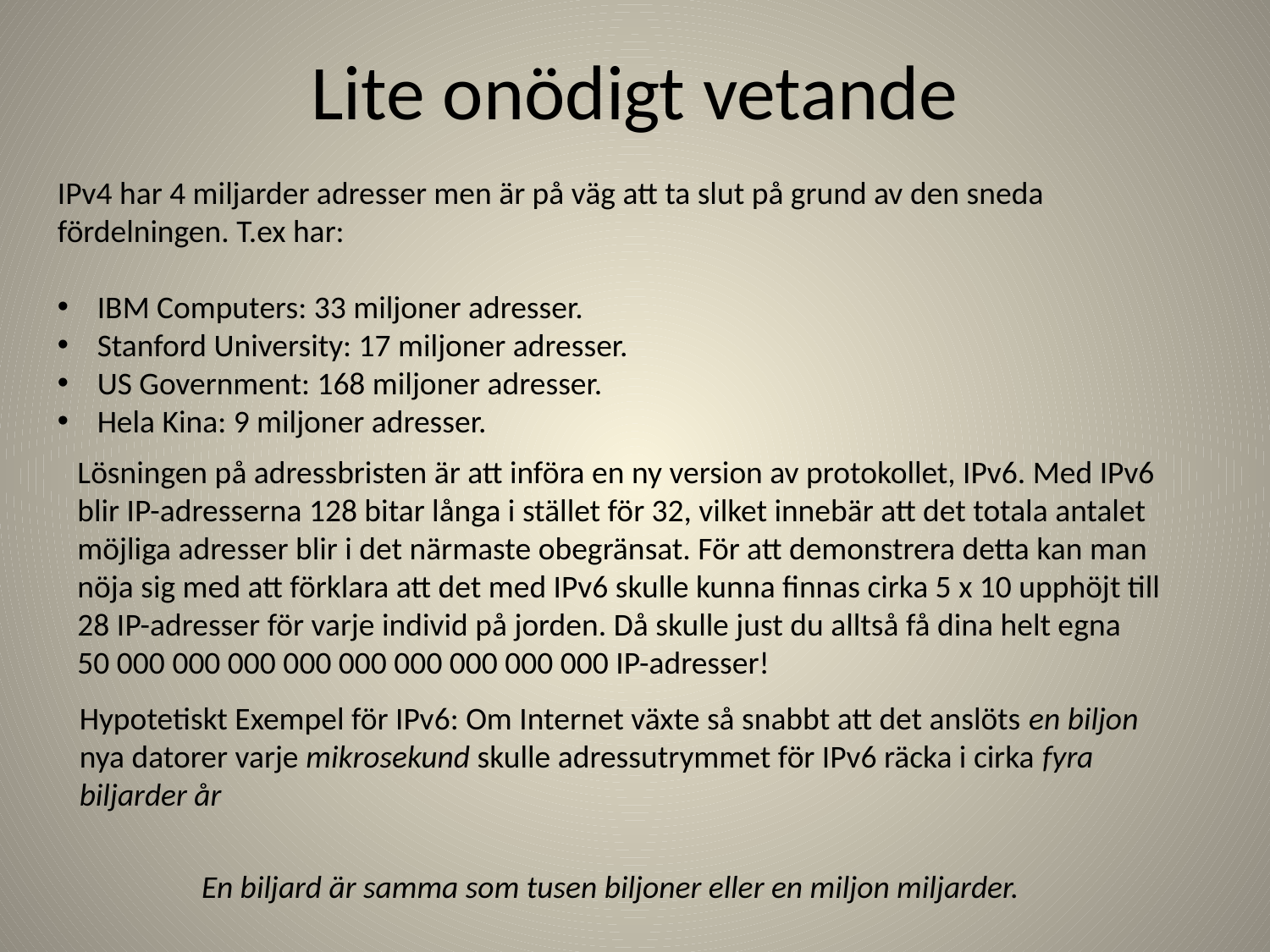

Lite onödigt vetande
IPv4 har 4 miljarder adresser men är på väg att ta slut på grund av den sneda fördelningen. T.ex har:

IBM Computers: 33 miljoner adresser.
Stanford University: 17 miljoner adresser.
US Government: 168 miljoner adresser.
Hela Kina: 9 miljoner adresser.
Lösningen på adressbristen är att införa en ny version av protokollet, IPv6. Med IPv6 blir IP-adresserna 128 bitar långa i stället för 32, vilket innebär att det totala antalet möjliga adresser blir i det närmaste obegränsat. För att demonstrera detta kan man nöja sig med att förklara att det med IPv6 skulle kunna finnas cirka 5 x 10 upphöjt till 28 IP-adresser för varje individ på jorden. Då skulle just du alltså få dina helt egna
50 000 000 000 000 000 000 000 000 000 IP-adresser!
Hypotetiskt Exempel för IPv6: Om Internet växte så snabbt att det anslöts en biljon nya datorer varje mikrosekund skulle adressutrymmet för IPv6 räcka i cirka fyra biljarder år
En biljard är samma som tusen biljoner eller en miljon miljarder.